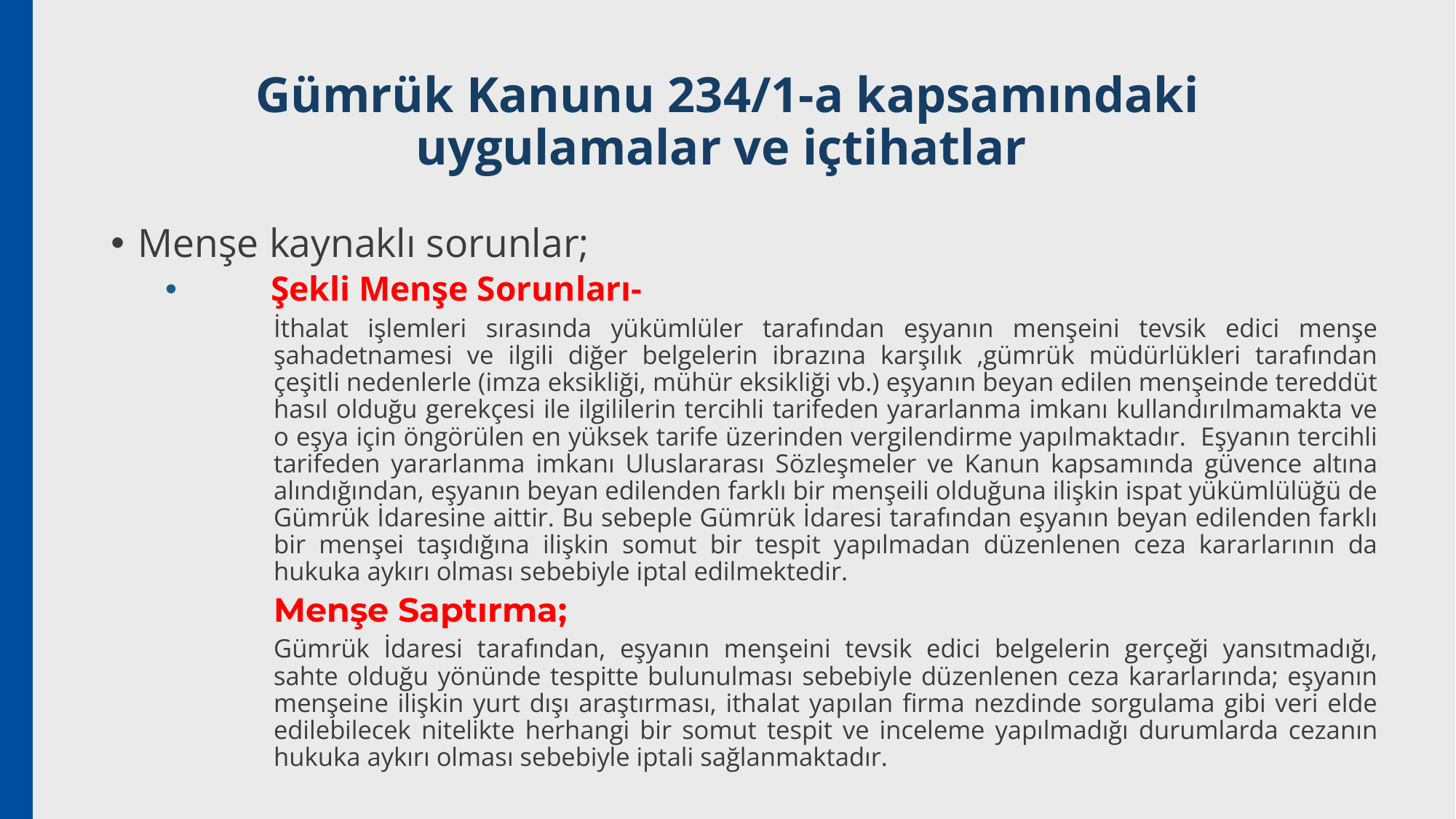

# Gümrük Kanunu 234/1-a kapsamındaki uygulamalar ve içtihatlar
Menşe kaynaklı sorunlar;
         Şekli Menşe Sorunları-
İthalat işlemleri sırasında yükümlüler tarafından eşyanın menşeini tevsik edici menşe şahadetnamesi ve ilgili diğer belgelerin ibrazına karşılık ,gümrük müdürlükleri tarafından çeşitli nedenlerle (imza eksikliği, mühür eksikliği vb.) eşyanın beyan edilen menşeinde tereddüt hasıl olduğu gerekçesi ile ilgililerin tercihli tarifeden yararlanma imkanı kullandırılmamakta ve o eşya için öngörülen en yüksek tarife üzerinden vergilendirme yapılmaktadır.  Eşyanın tercihli tarifeden yararlanma imkanı Uluslararası Sözleşmeler ve Kanun kapsamında güvence altına alındığından, eşyanın beyan edilenden farklı bir menşeili olduğuna ilişkin ispat yükümlülüğü de Gümrük İdaresine aittir. Bu sebeple Gümrük İdaresi tarafından eşyanın beyan edilenden farklı bir menşei taşıdığına ilişkin somut bir tespit yapılmadan düzenlenen ceza kararlarının da hukuka aykırı olması sebebiyle iptal edilmektedir.
Menşe Saptırma;
Gümrük İdaresi tarafından, eşyanın menşeini tevsik edici belgelerin gerçeği yansıtmadığı, sahte olduğu yönünde tespitte bulunulması sebebiyle düzenlenen ceza kararlarında; eşyanın menşeine ilişkin yurt dışı araştırması, ithalat yapılan firma nezdinde sorgulama gibi veri elde edilebilecek nitelikte herhangi bir somut tespit ve inceleme yapılmadığı durumlarda cezanın hukuka aykırı olması sebebiyle iptali sağlanmaktadır.